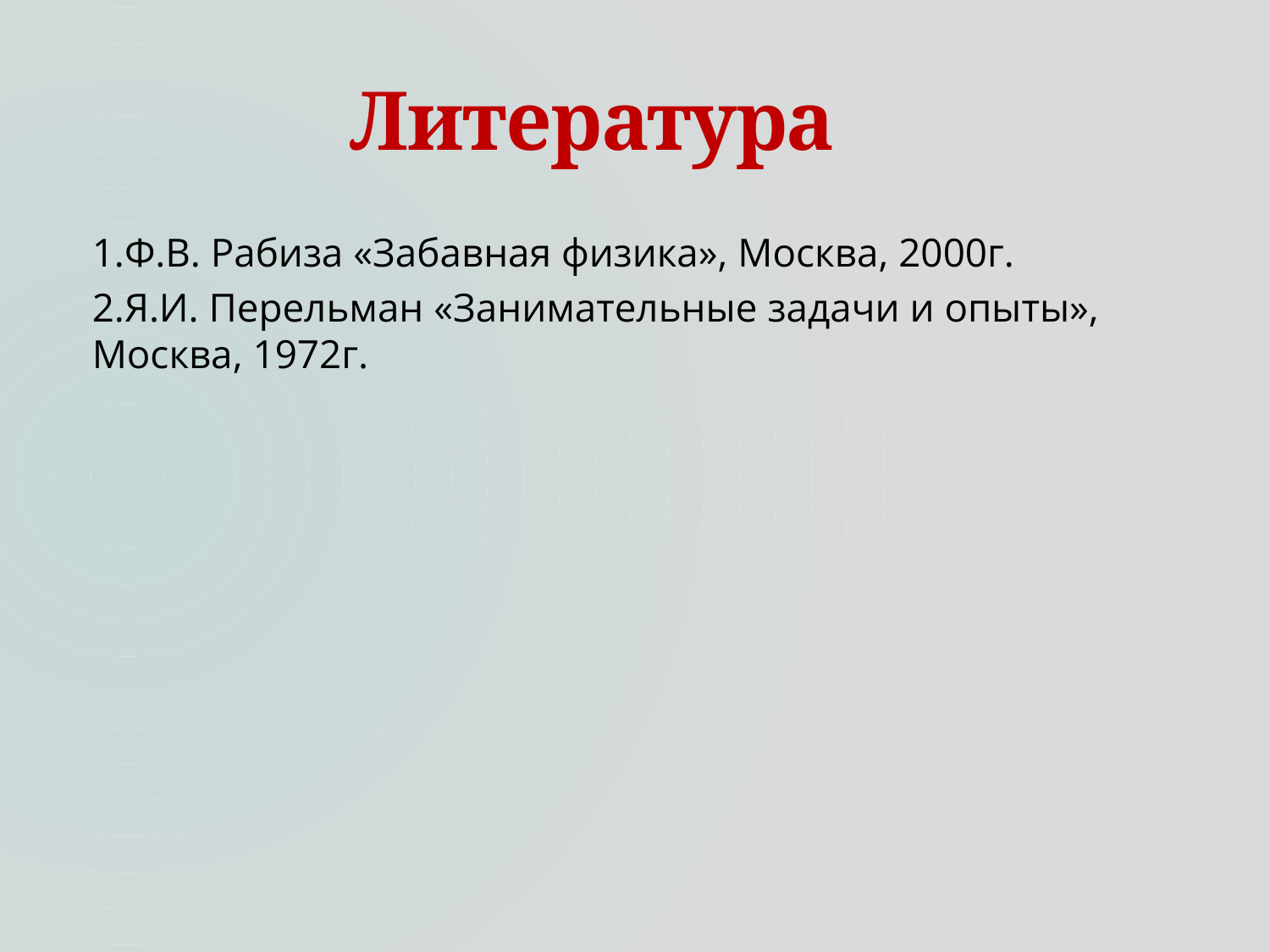

# Литература
1.Ф.В. Рабиза «Забавная физика», Москва, 2000г.
2.Я.И. Перельман «Занимательные задачи и опыты», Москва, 1972г.